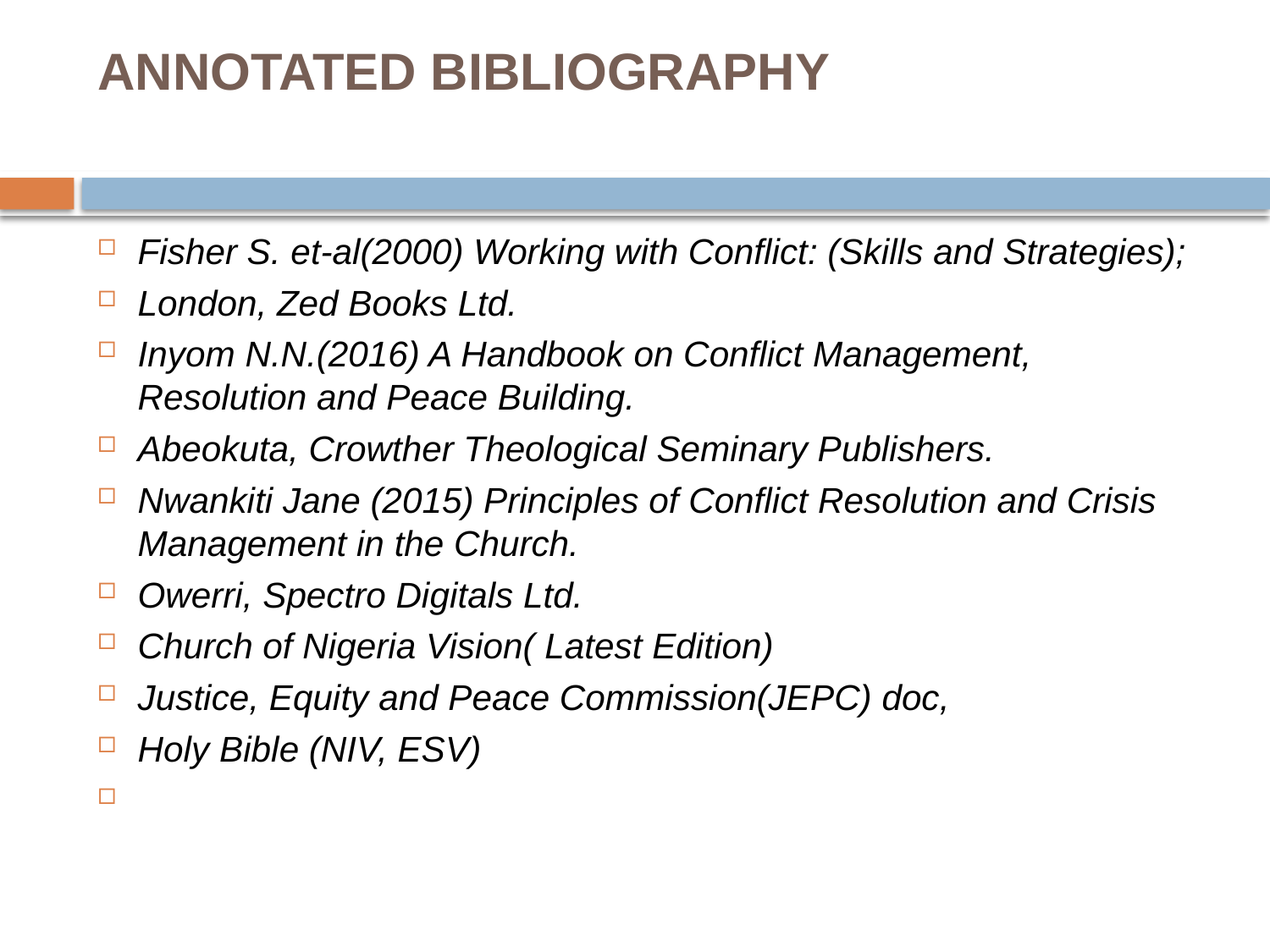

# ANNOTATED BIBLIOGRAPHY
Fisher S. et-al(2000) Working with Conflict: (Skills and Strategies);
London, Zed Books Ltd.
Inyom N.N.(2016) A Handbook on Conflict Management, Resolution and Peace Building.
Abeokuta, Crowther Theological Seminary Publishers.
Nwankiti Jane (2015) Principles of Conflict Resolution and Crisis Management in the Church.
Owerri, Spectro Digitals Ltd.
Church of Nigeria Vision( Latest Edition)
Justice, Equity and Peace Commission(JEPC) doc,
Holy Bible (NIV, ESV)